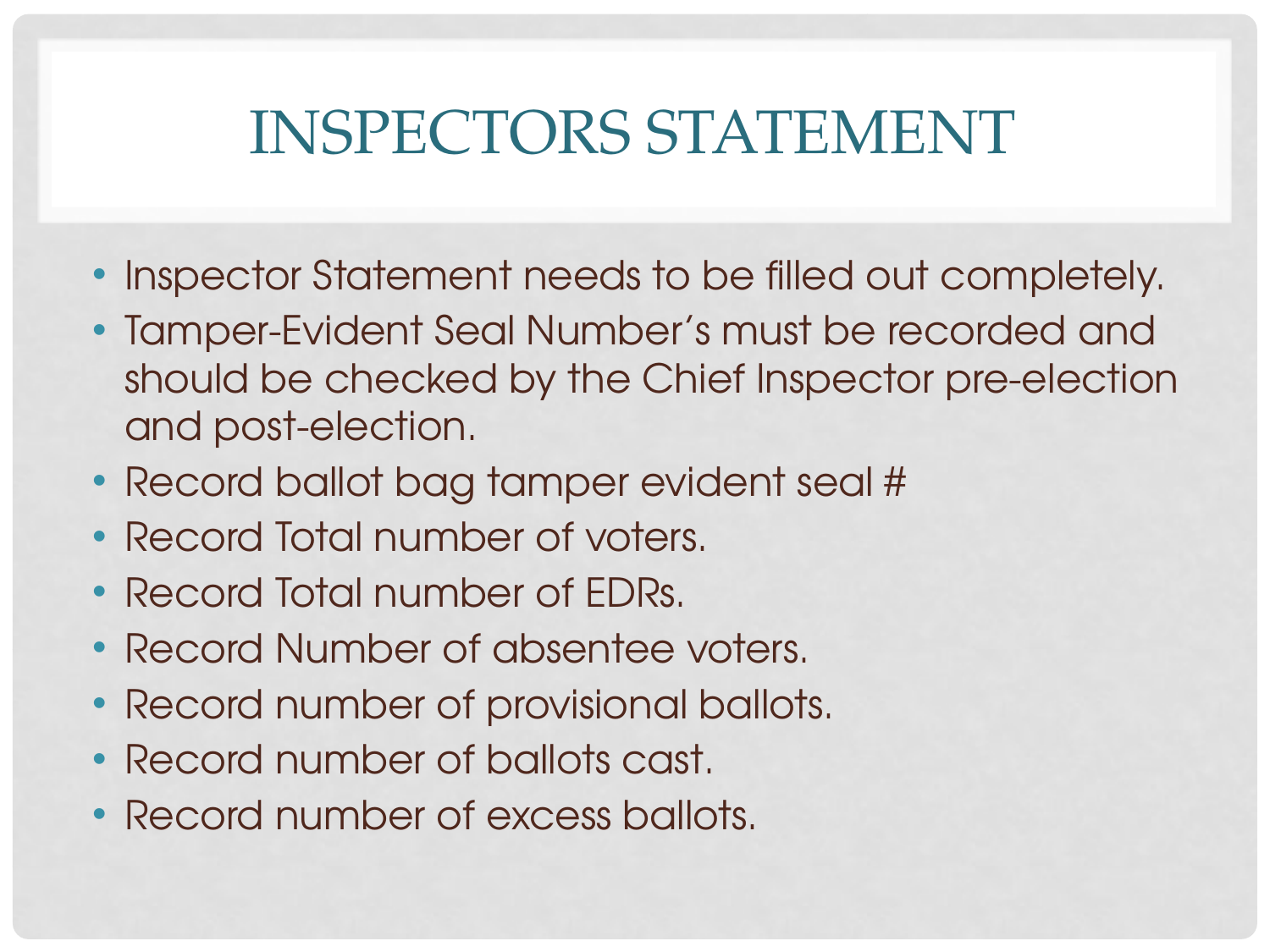

# Inspectors statement
Inspector Statement needs to be filled out completely.
Tamper-Evident Seal Number’s must be recorded and should be checked by the Chief Inspector pre-election and post-election.
Record ballot bag tamper evident seal #
Record Total number of voters.
Record Total number of EDRs.
Record Number of absentee voters.
Record number of provisional ballots.
Record number of ballots cast.
Record number of excess ballots.